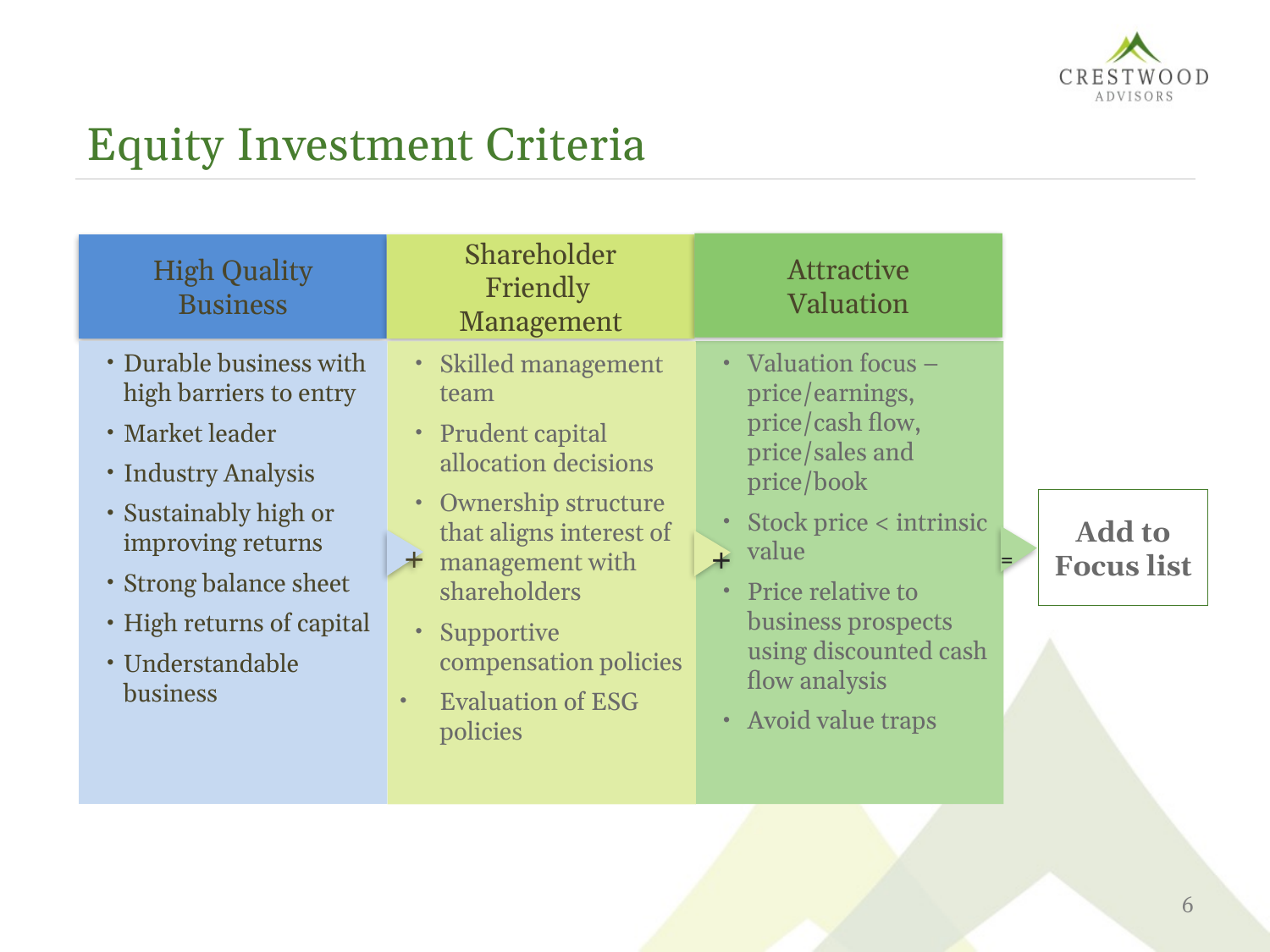

Equity Investment Criteria
Attractive
Valuation
High Quality
Business
Shareholder
Friendly
Management
Durable business with high barriers to entry
Market leader
Industry Analysis
Sustainably high or improving returns
Strong balance sheet
High returns of capital
Understandable business
+
Valuation focus – price/earnings, price/cash flow, price/sales and price/book
Stock price < intrinsic value
Price relative to business prospects using discounted cash flow analysis
Avoid value traps

=
Skilled management team
Prudent capital allocation decisions
Ownership structure that aligns interest of management with shareholders
Supportive compensation policies
Evaluation of ESG policies

+
Add to Focus list
6